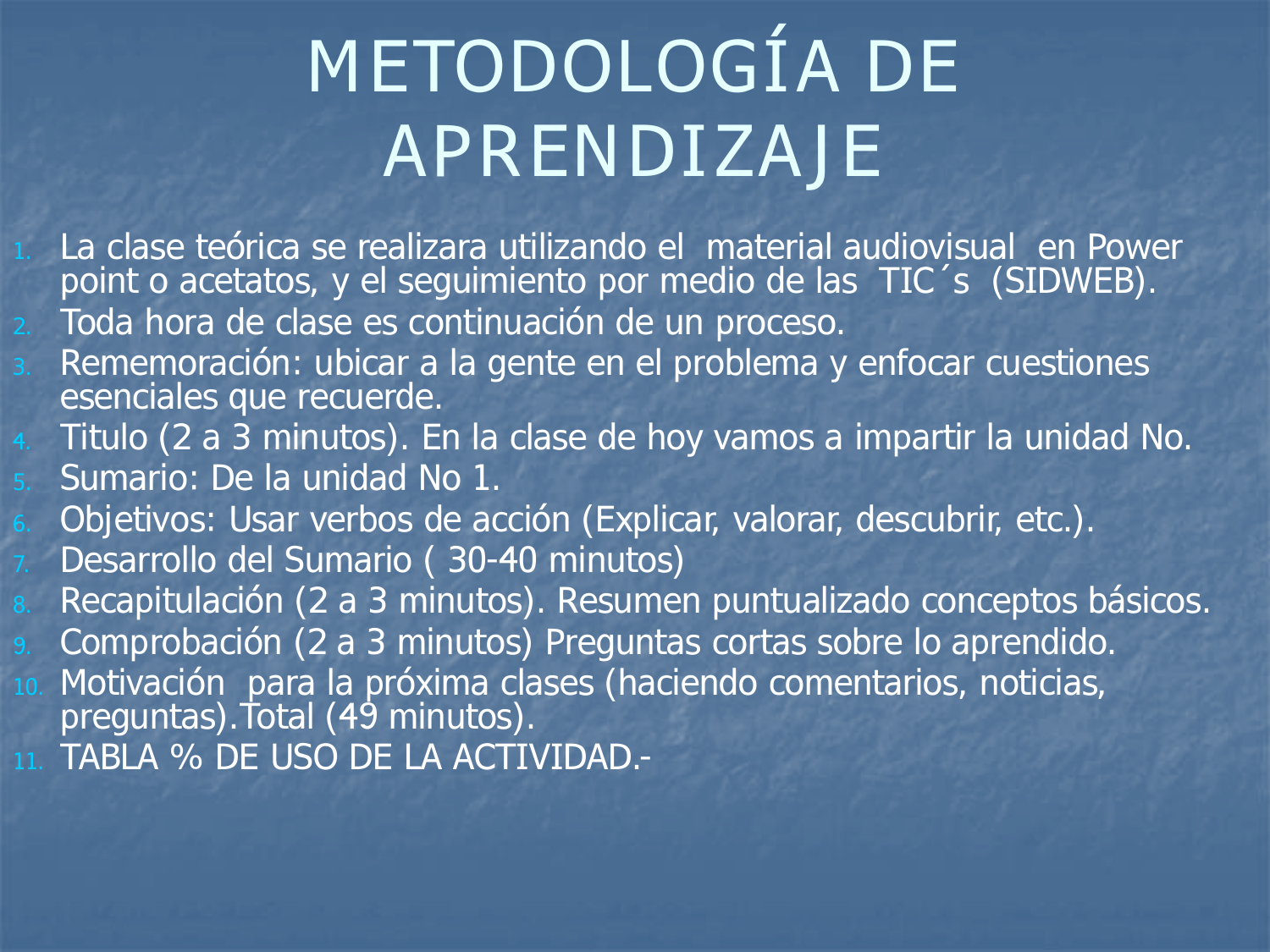

# METODOLOGÍA DE APRENDIZAJE
La clase teórica se realizara utilizando el  material audiovisual  en Power point o acetatos, y el seguimiento por medio de las  TIC´s  (SIDWEB).
Toda hora de clase es continuación de un proceso.
Rememoración: ubicar a la gente en el problema y enfocar cuestiones esenciales que recuerde.
Titulo (2 a 3 minutos). En la clase de hoy vamos a impartir la unidad No.
Sumario: De la unidad No 1.
Objetivos: Usar verbos de acción (Explicar, valorar, descubrir, etc.).
Desarrollo del Sumario ( 30-40 minutos)
Recapitulación (2 a 3 minutos). Resumen puntualizado conceptos básicos.
Comprobación (2 a 3 minutos) Preguntas cortas sobre lo aprendido.
Motivación  para la próxima clases (haciendo comentarios, noticias, preguntas).Total (49 minutos).
TABLA % DE USO DE LA ACTIVIDAD.-